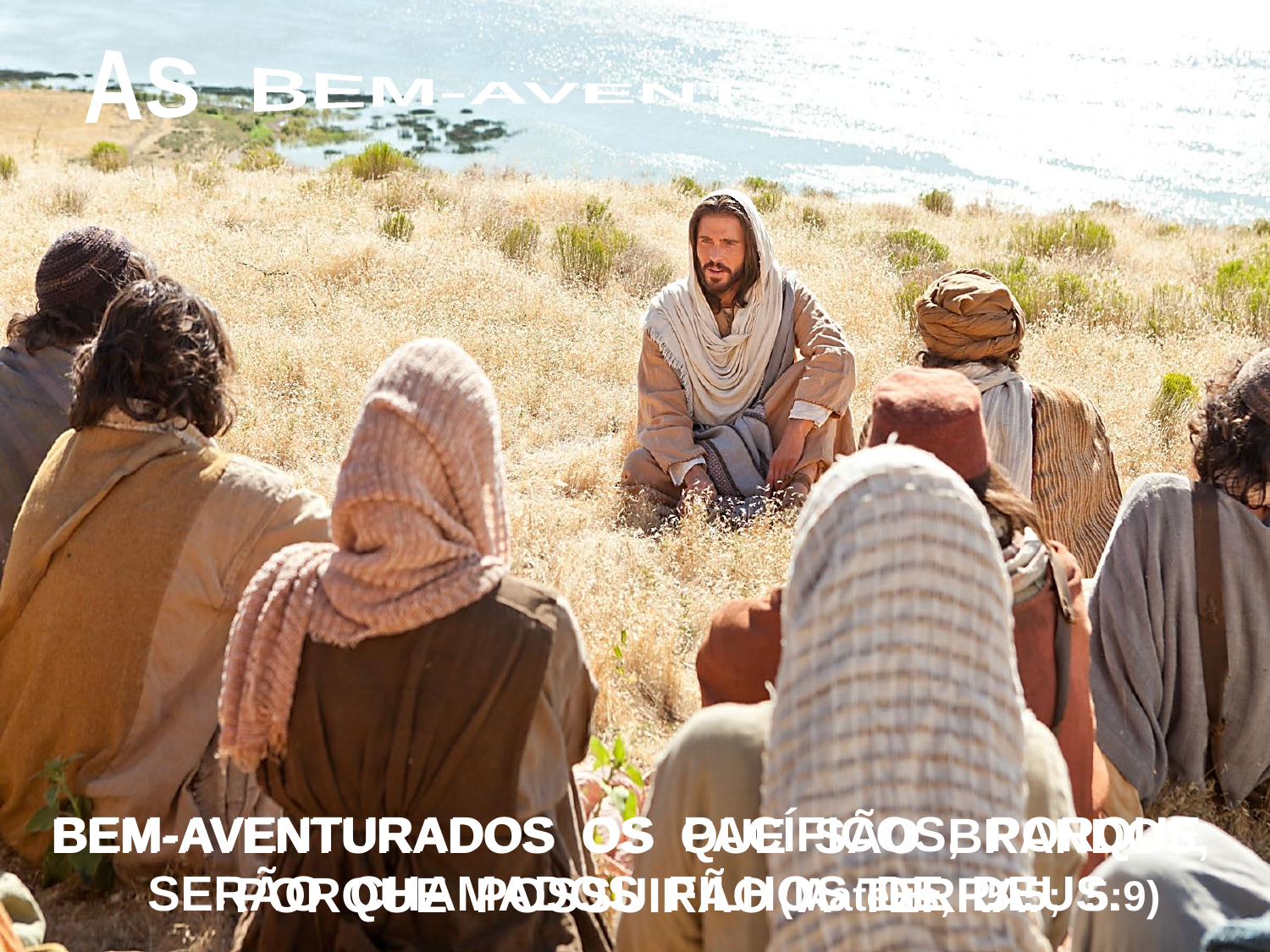

AS  BEM-AVENTURANÇAS
BEM-AVENTURADOS  OS  PACÍFICOS,  PORQUE  SERÃO  CHAMADOS  FILHOS  DE  DEUS.
BEM-AVENTURADOS  OS  QUE  SÃO  BRANDOS,  PORQUE  POSSUIRÃO  A  TERRA.
(Mateus,   5:5;  5:9)